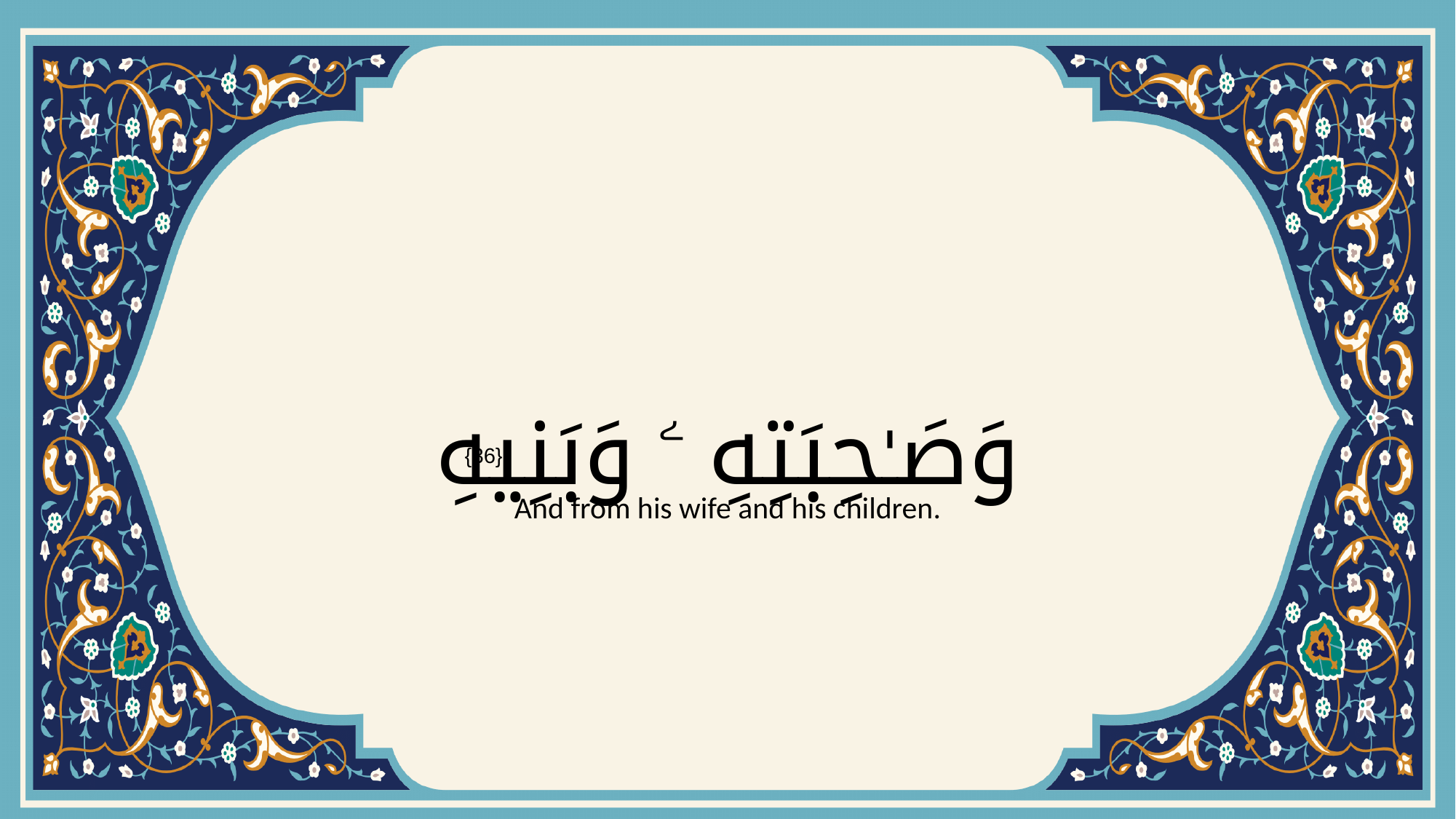

# وَصَـٰحِبَتِهِ ۦ وَبَنِيهِ
{36}
And from his wife and his children.